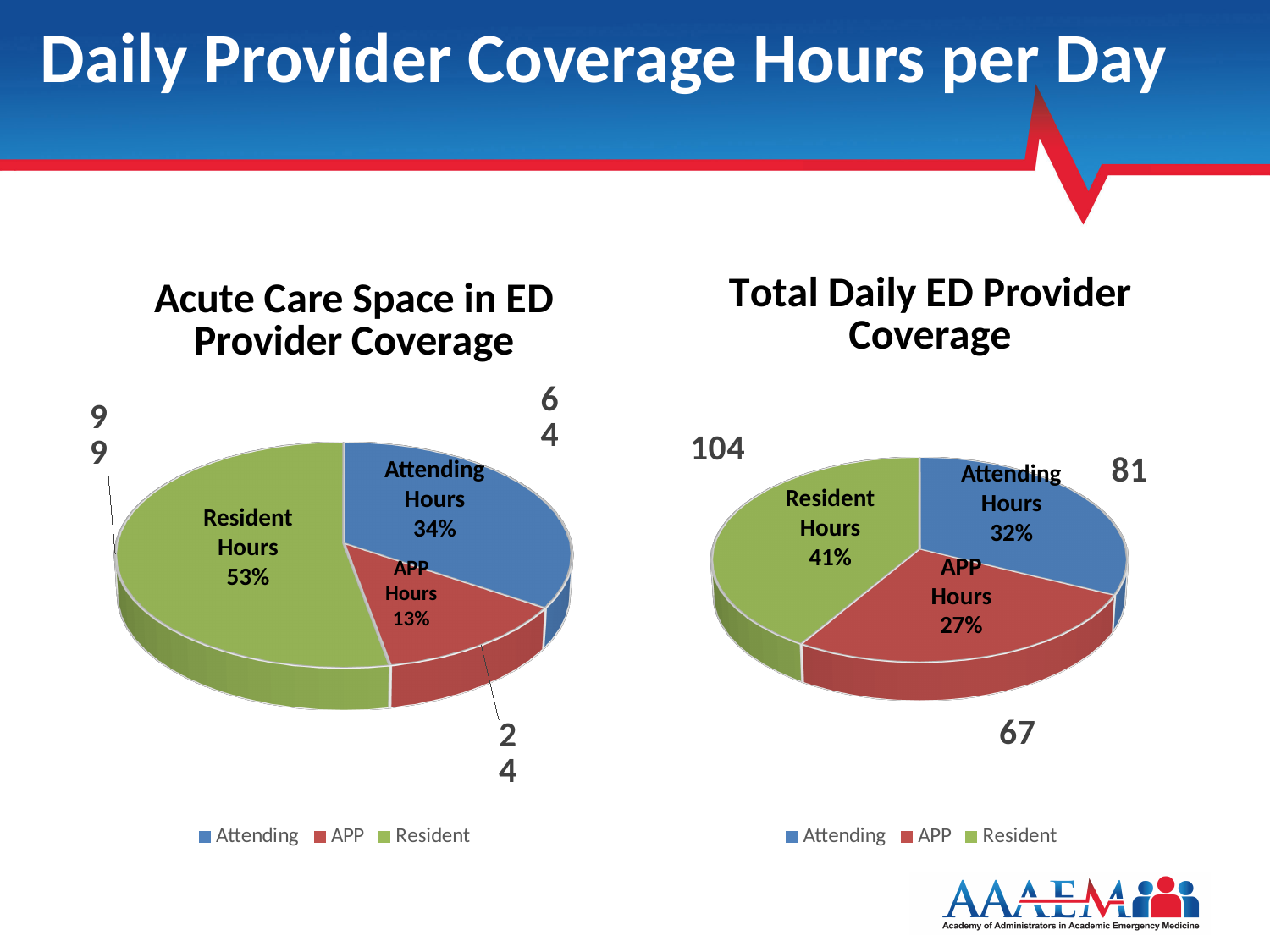

Daily Provider Coverage Hours per Day

[unsupported chart]

[unsupported chart]

52%
52%
56%
Attending
Hours
34%
Attending
Hours
32%
54%
Resident
Hours
41%
Resident
Hours
53%
APP
Hours
27%
APP
Hours
13%